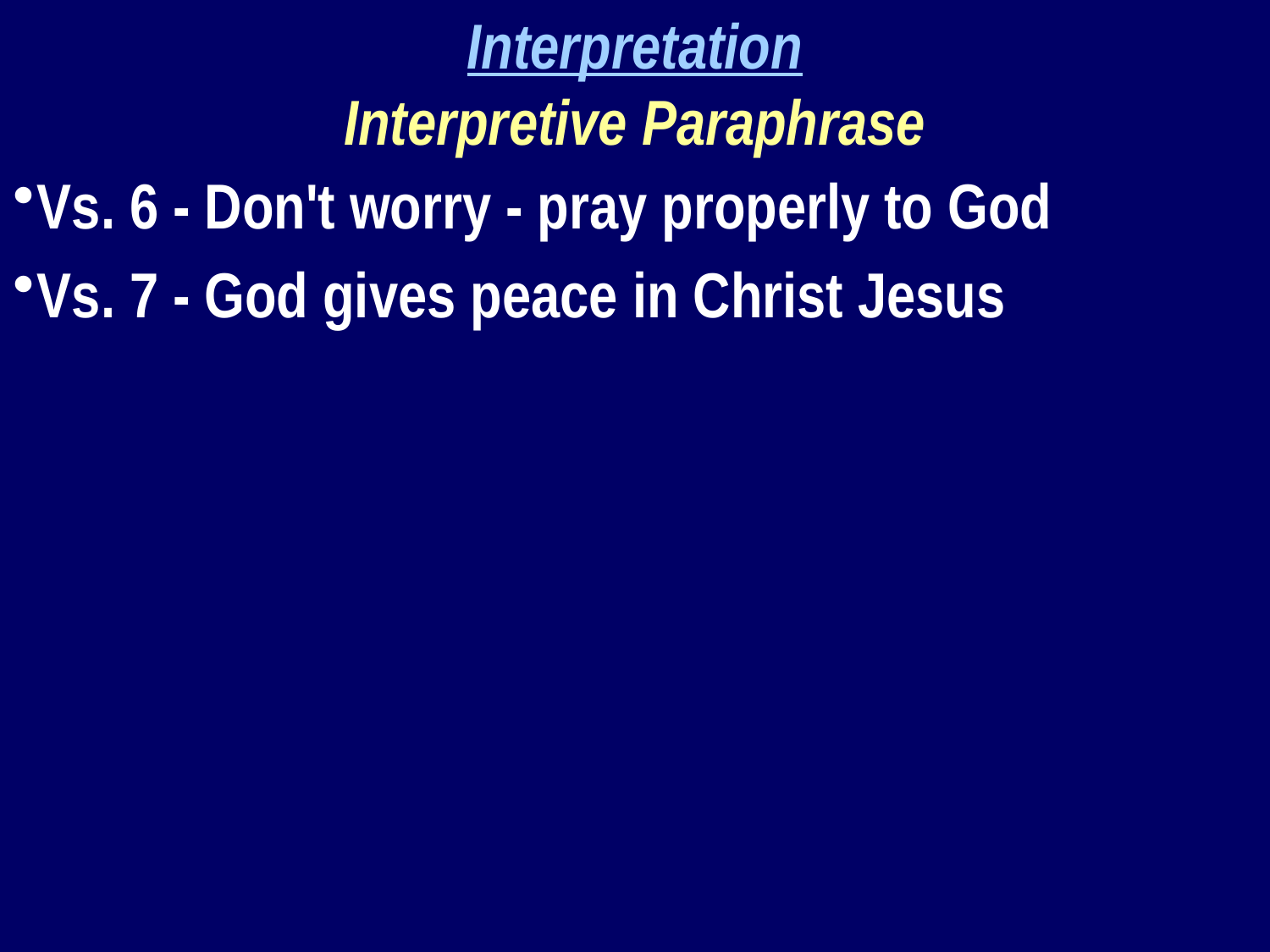

Interpretation
Interpretive Paraphrase
Vs. 6 - Don't worry - pray properly to God
Vs. 7 - God gives peace in Christ Jesus